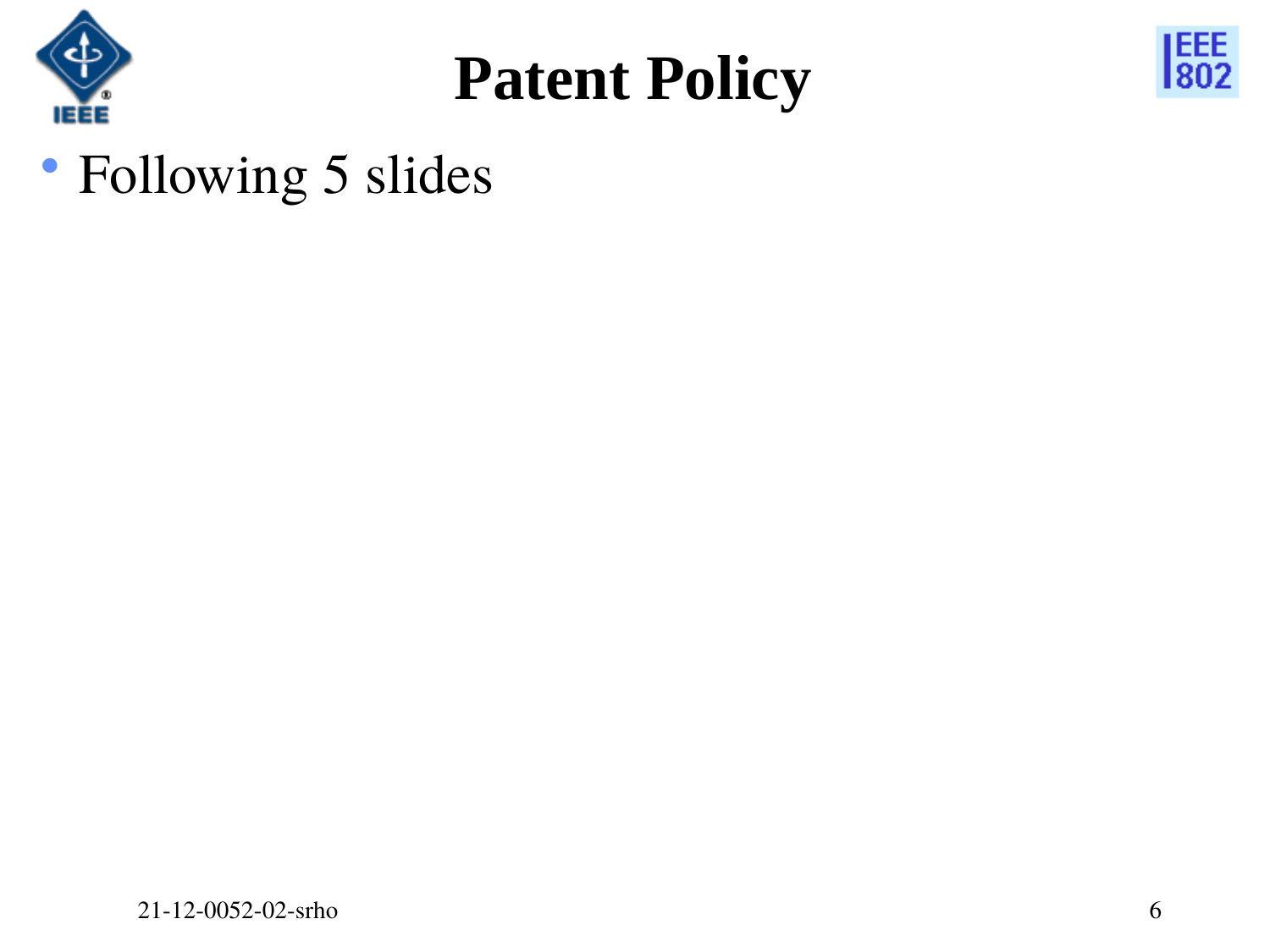

# Patent Policy
Following 5 slides
21-12-0052-02-srho
6